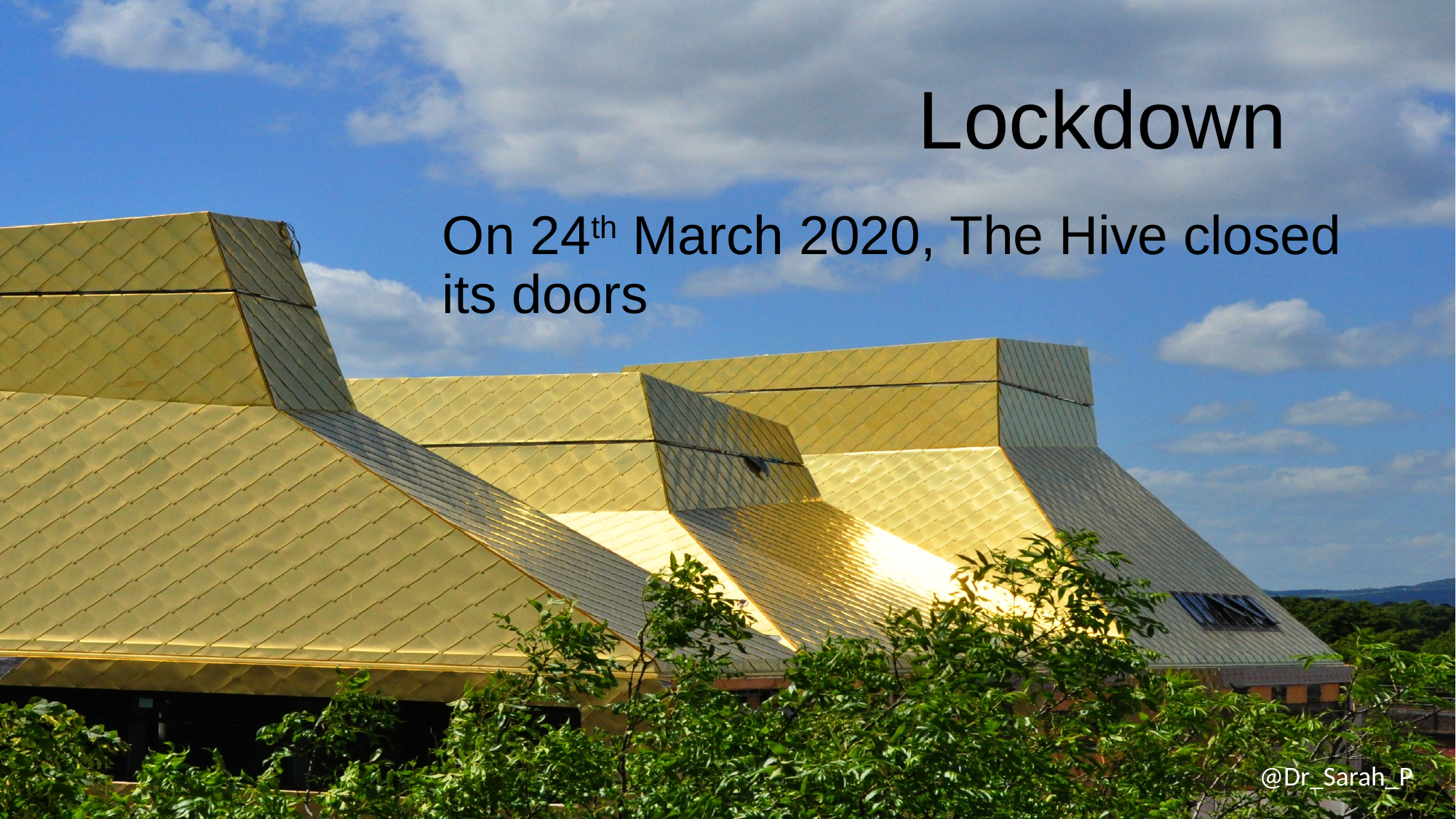

# Lockdown
On 24th March 2020, The Hive closed its doors
@Dr_Sarah_P